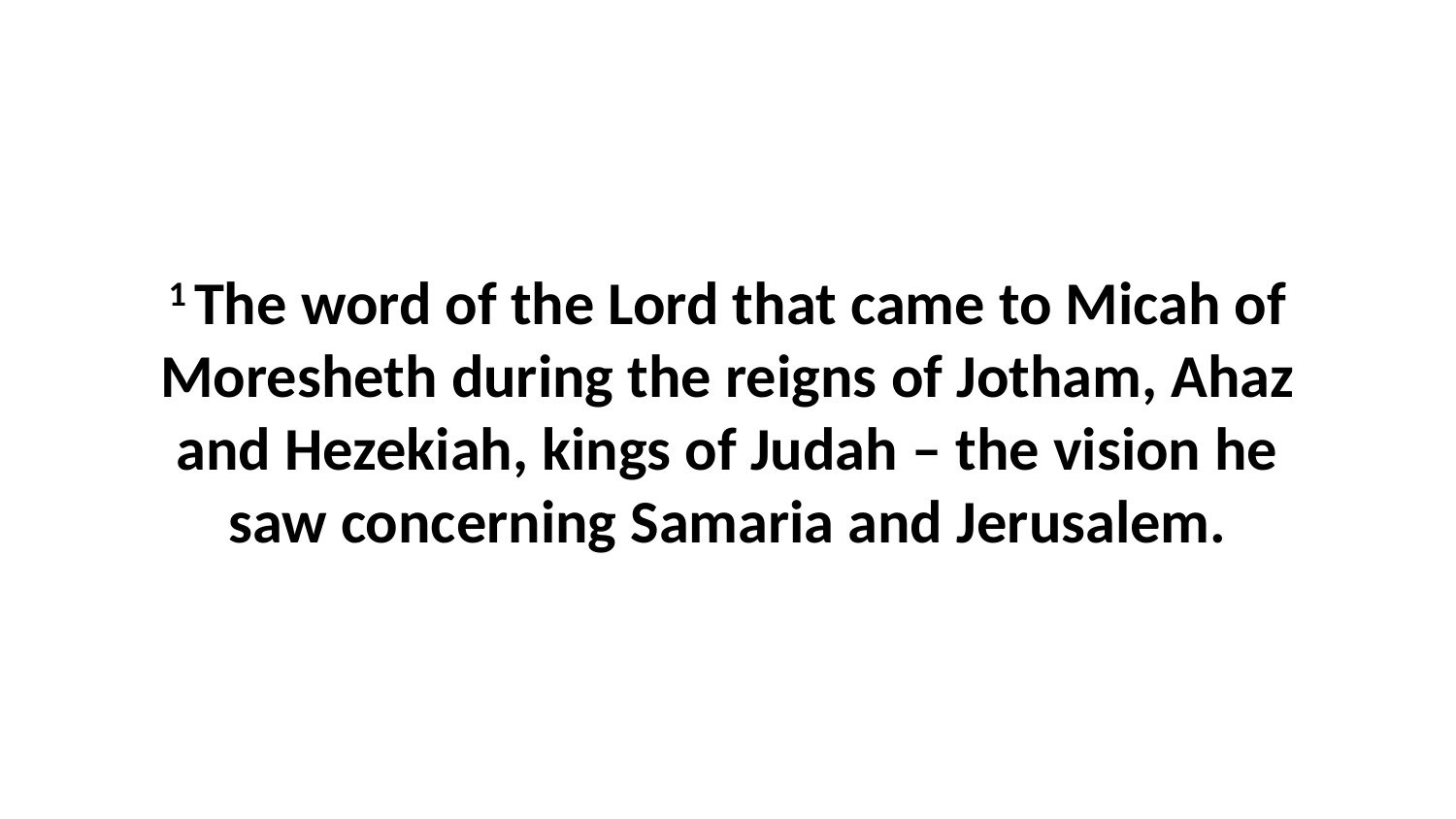

1 The word of the Lord that came to Micah of Moresheth during the reigns of Jotham, Ahaz and Hezekiah, kings of Judah – the vision he saw concerning Samaria and Jerusalem.